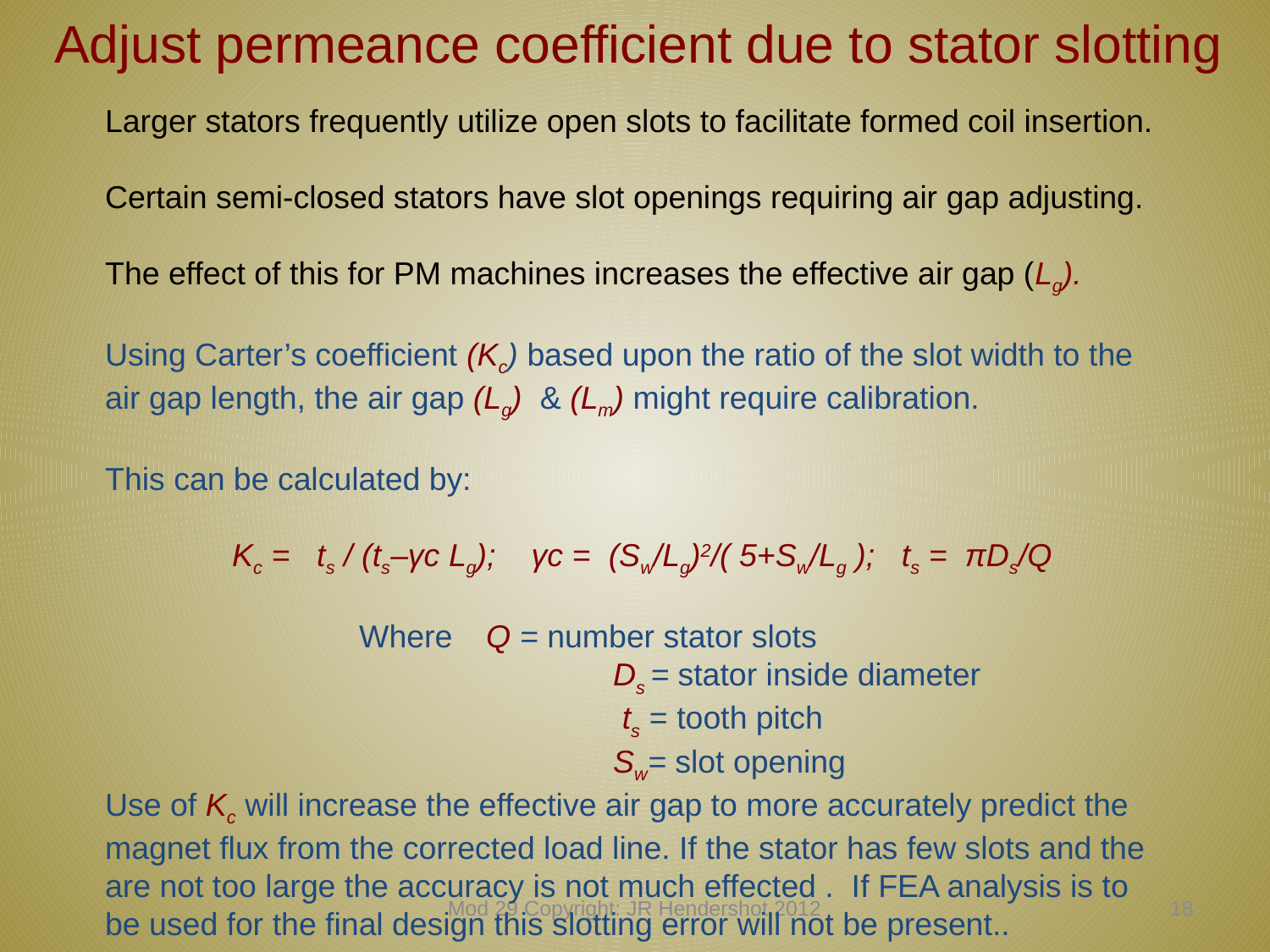

# Adjust permeance coefficient due to stator slotting
Larger stators frequently utilize open slots to facilitate formed coil insertion.

Certain semi-closed stators have slot openings requiring air gap adjusting.

The effect of this for PM machines increases the effective air gap (Lg).

Using Carter’s coefficient (Kc) based upon the ratio of the slot width to the air gap length, the air gap (Lg)  & (Lm) might require calibration.

This can be calculated by:
	Kc =   ts / (ts–γc Lg);    γc =  (Sw/Lg)2/( 5+Sw/Lg );   ts =  πDs/Q

		Where	Q = number stator slots
			  	Ds = stator inside diameter
				 ts = tooth pitch
				Sw= slot opening
Use of Kc will increase the effective air gap to more accurately predict the magnet flux from the corrected load line. If the stator has few slots and the are not too large the accuracy is not much effected .  If FEA analysis is to be used for the final design this slotting error will not be present..

Mod 29 Copyright: JR Hendershot 2012
18